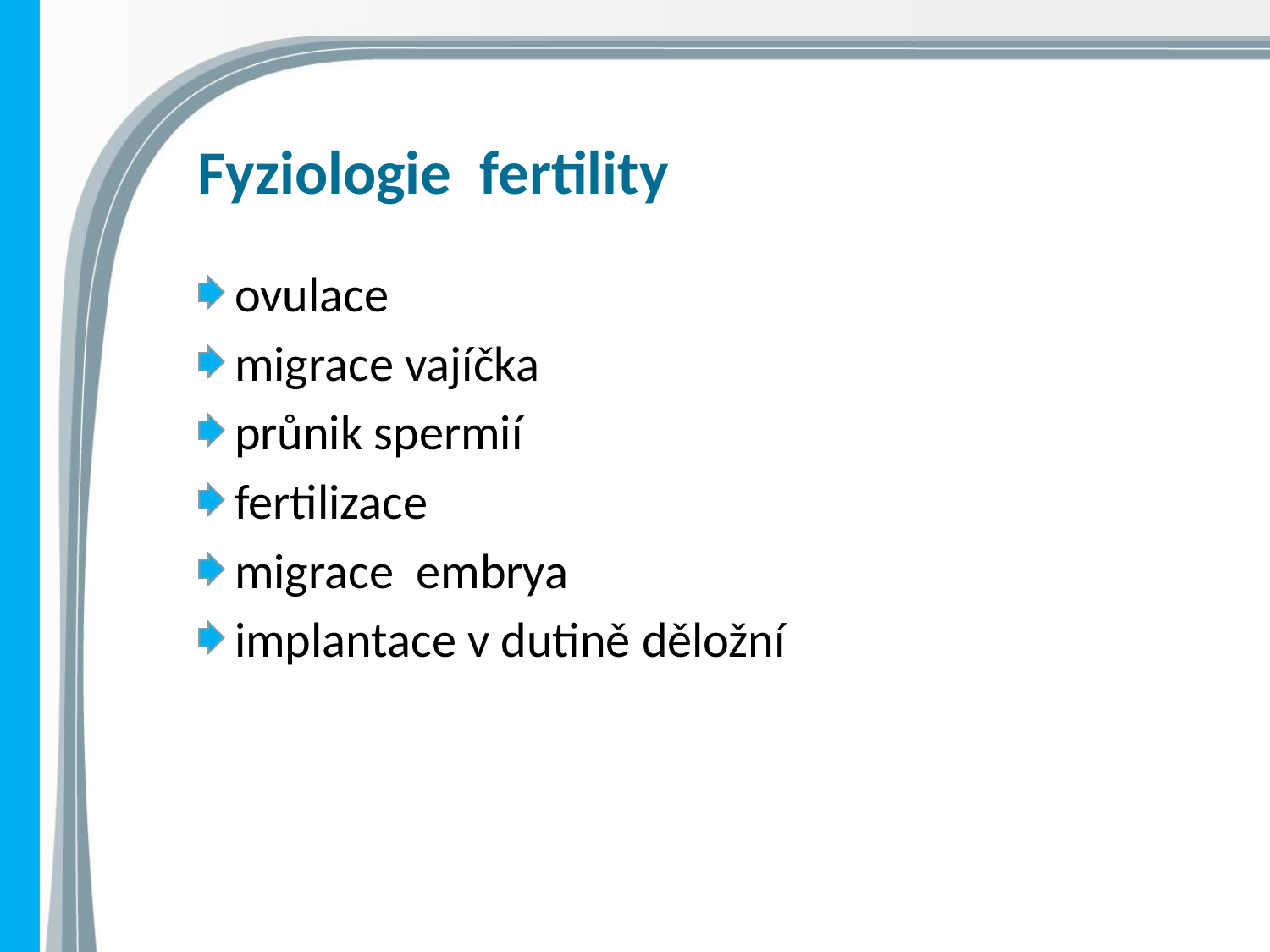

# Fyziologie  fertility
ovulace
migrace vajíčka
průnik spermií
fertilizace
migrace  embrya
implantace v dutině děložní